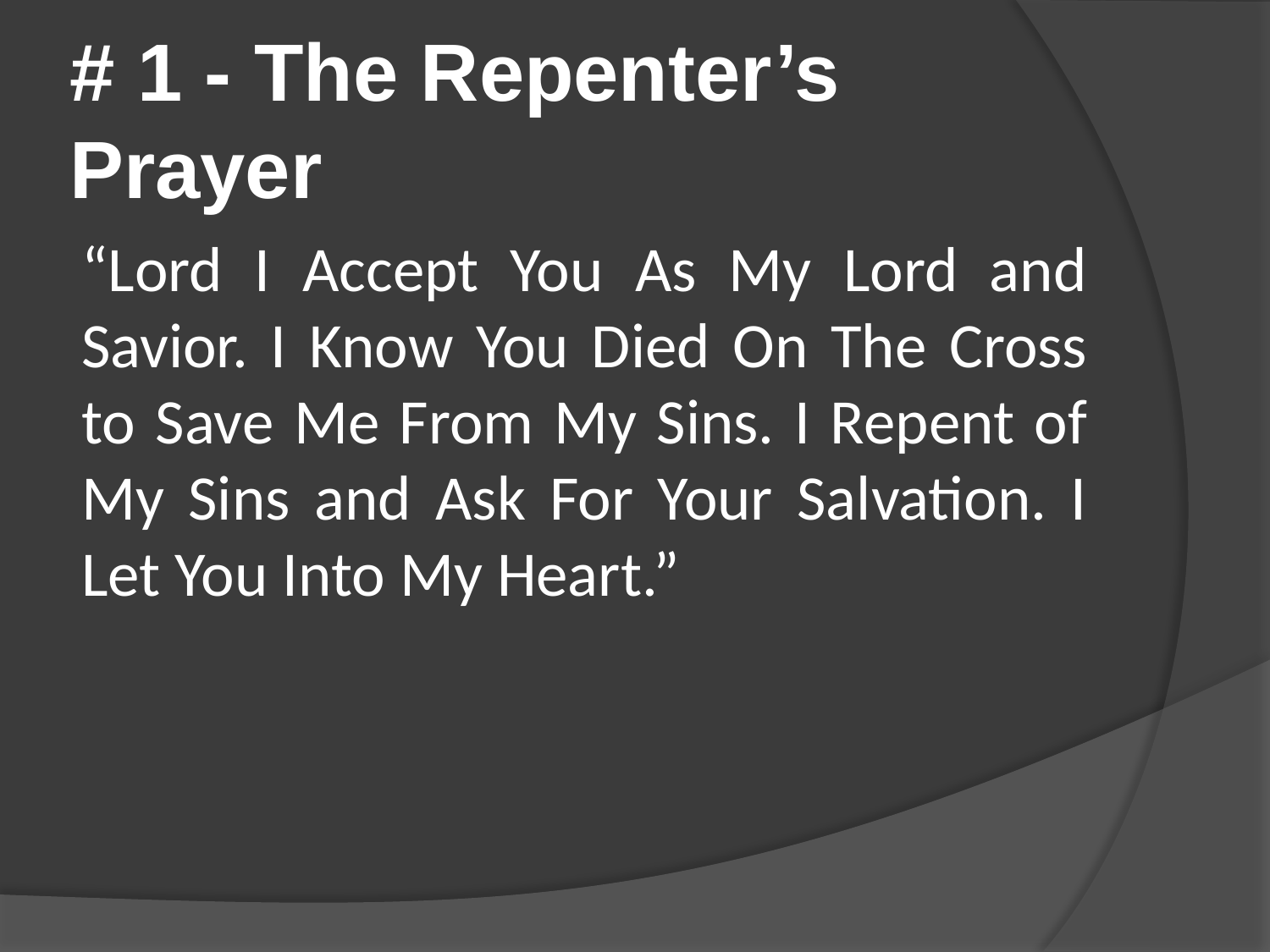

# # 1 - The Repenter’s Prayer
	“Lord I Accept You As My Lord and Savior. I Know You Died On The Cross to Save Me From My Sins. I Repent of My Sins and Ask For Your Salvation. I Let You Into My Heart.”